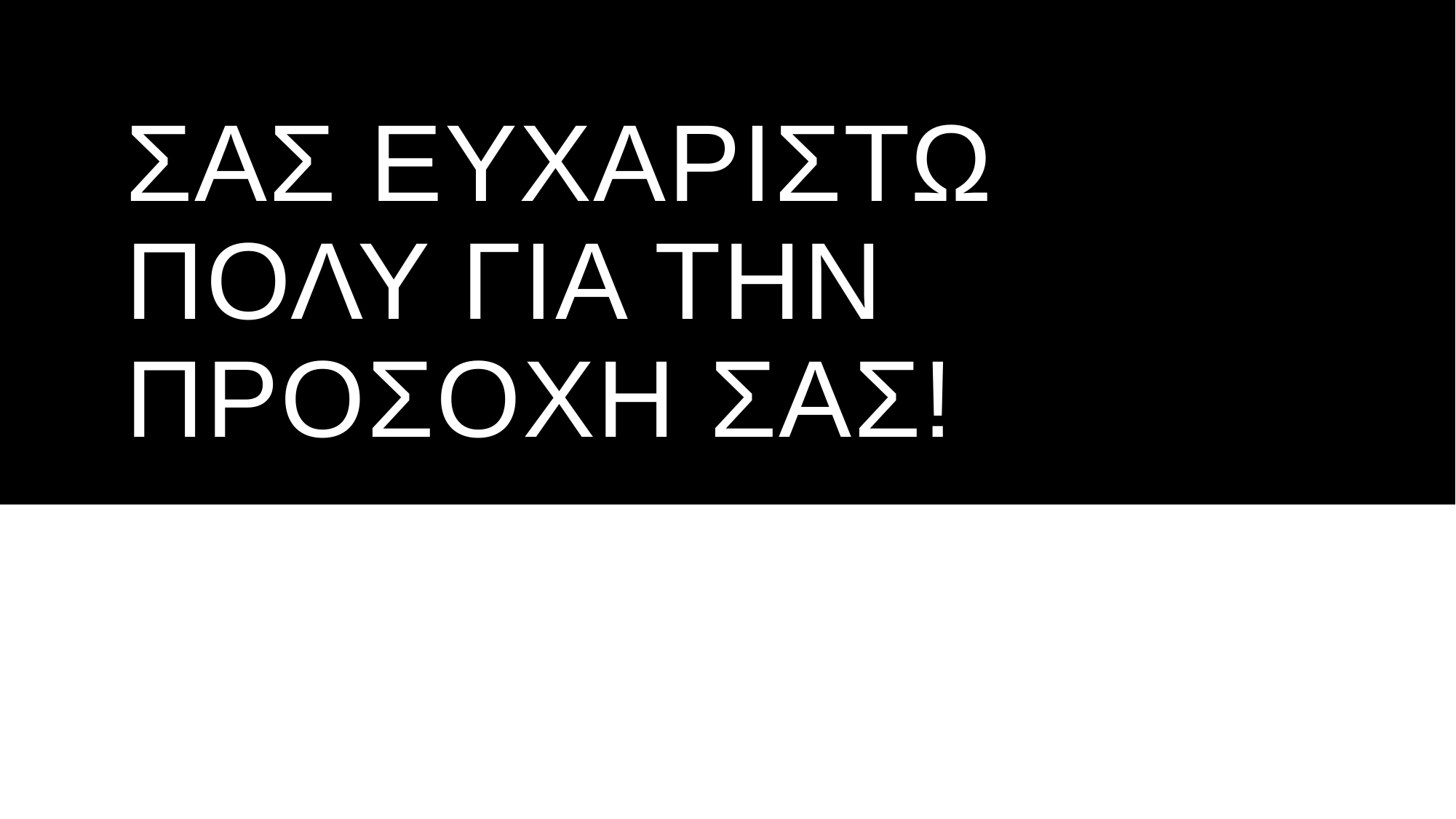

# Σας ευχαριστω πολυ για την προσοχη σας!